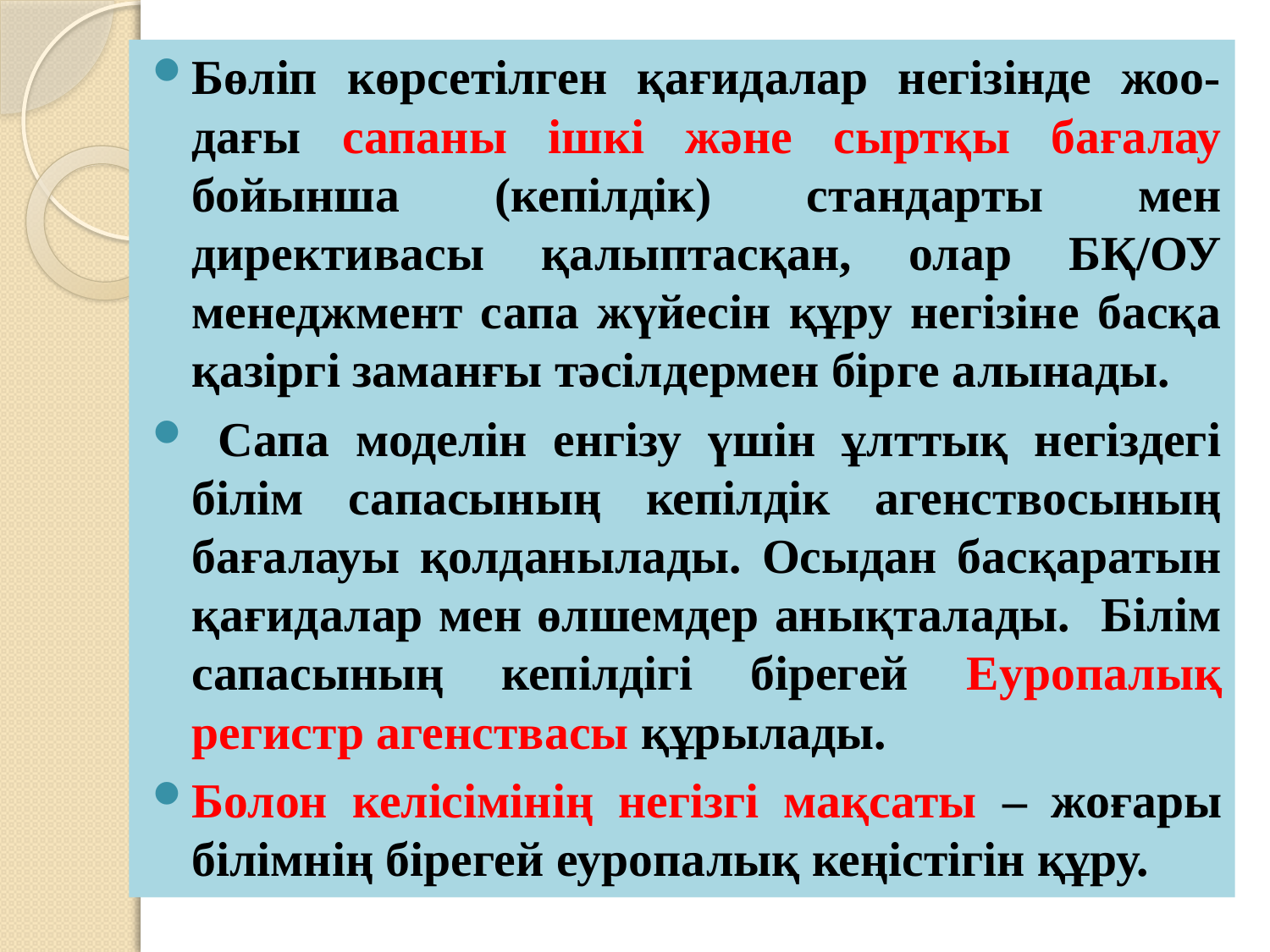

Бөліп көрсетілген қағидалар негізінде жоо-дағы сапаны ішкі және сыртқы бағалау бойынша (кепілдік) стандарты мен директивасы қалыптасқан, олар БҚ/ОУ менеджмент сапа жүйесін құру негізіне басқа қазіргі заманғы тәсілдермен бірге алынады.
 Сапа моделін енгізу үшін ұлттық негіздегі білім сапасының кепілдік агенствосының бағалауы қолданылады. Осыдан басқаратын қағидалар мен өлшемдер анықталады.  Білім сапасының кепілдігі бірегей Еуропалық регистр агенствасы құрылады.
Болон келісімінің негізгі мақсаты – жоғары білімнің бірегей еуропалық кеңістігін құру.